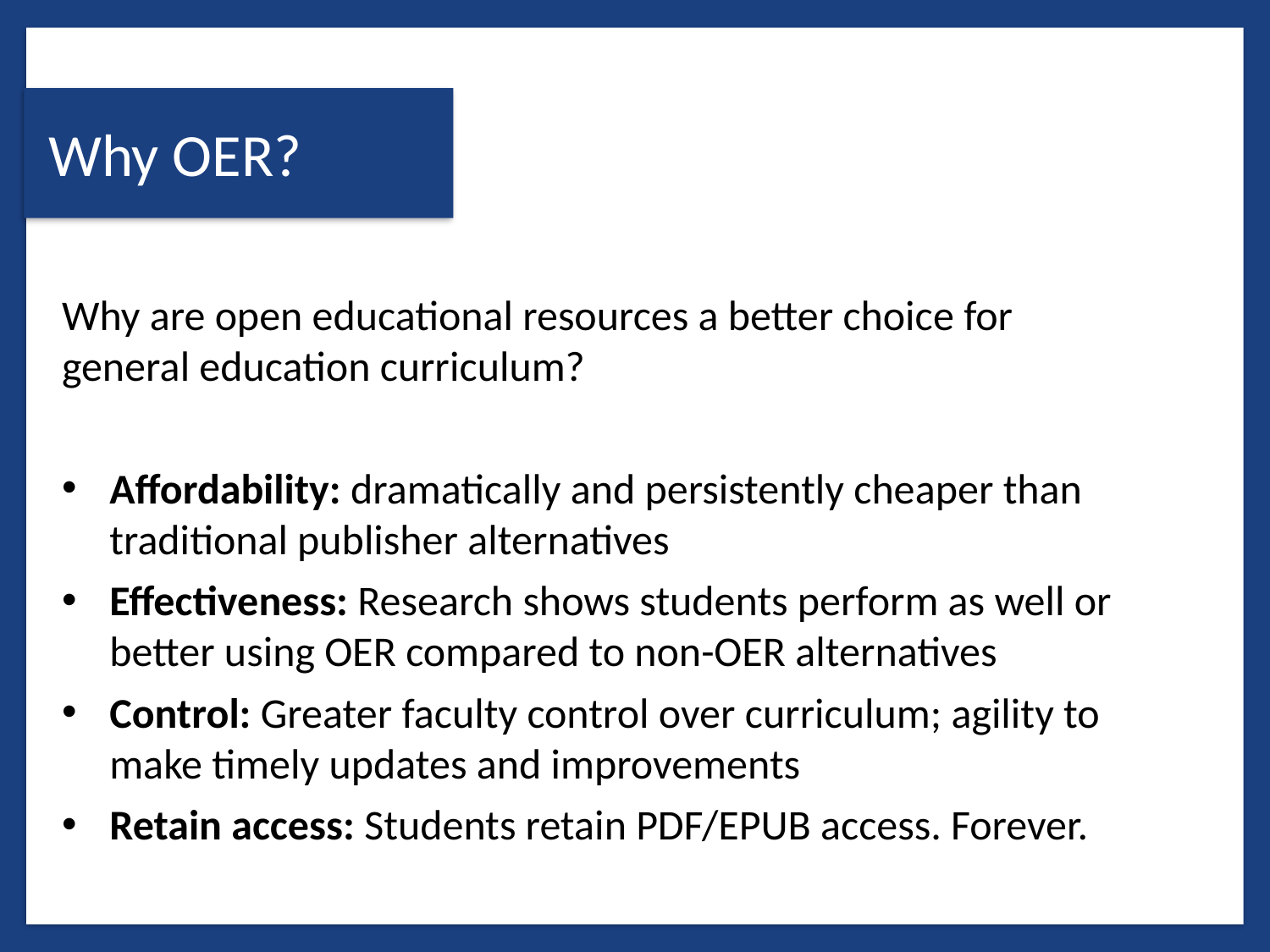

# Why OER?
Why are open educational resources a better choice for general education curriculum?

Affordability: dramatically and persistently cheaper than traditional publisher alternatives
Effectiveness: Research shows students perform as well or better using OER compared to non-OER alternatives
Control: Greater faculty control over curriculum; agility to make timely updates and improvements
Retain access: Students retain PDF/EPUB access. Forever.

Develop